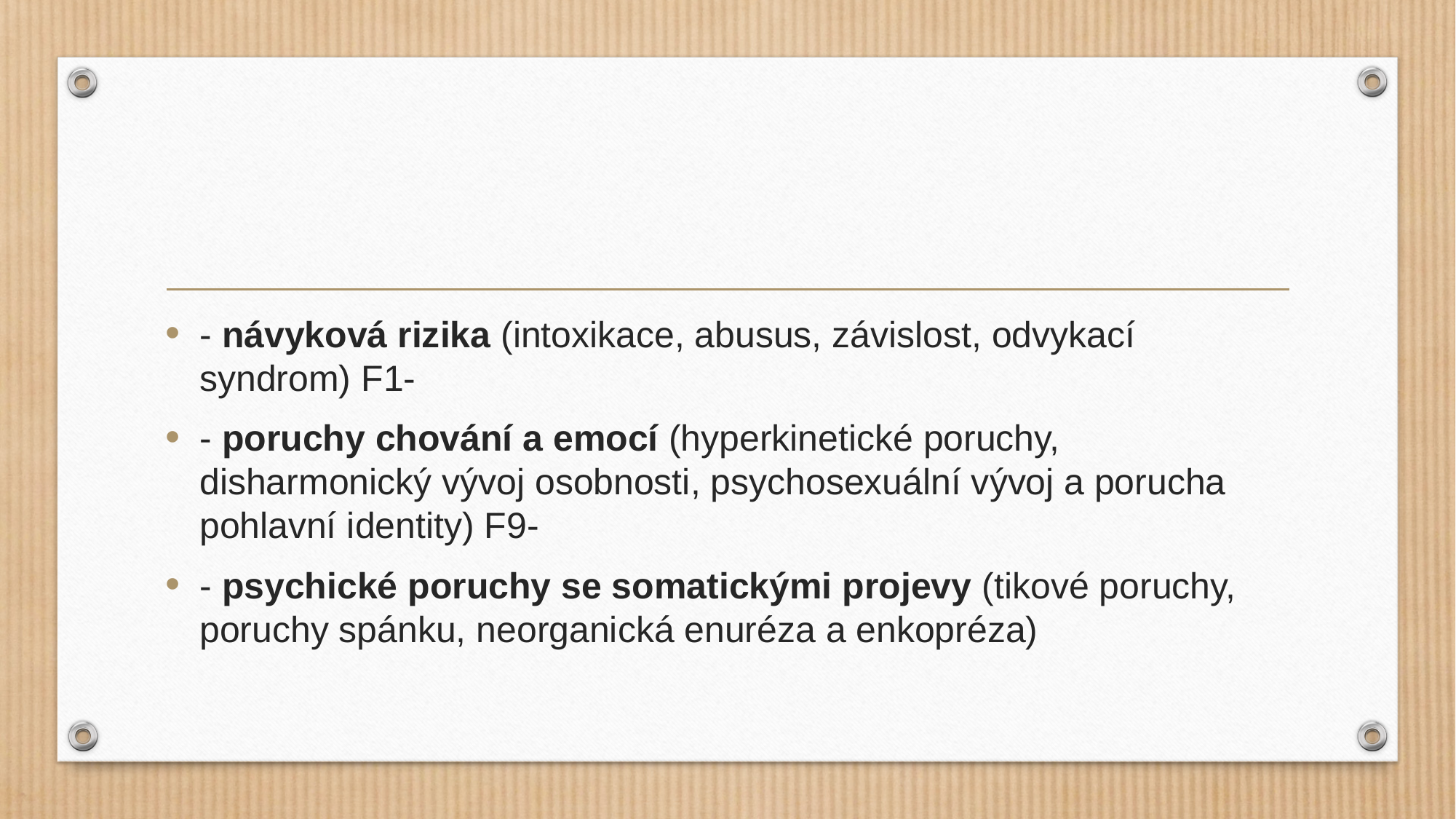

#
- návyková rizika (intoxikace, abusus, závislost, odvykací syndrom) F1-
- poruchy chování a emocí (hyperkinetické poruchy, disharmonický vývoj osobnosti, psychosexuální vývoj a porucha pohlavní identity) F9-
- psychické poruchy se somatickými projevy (tikové poruchy, poruchy spánku, neorganická enuréza a enkopréza)